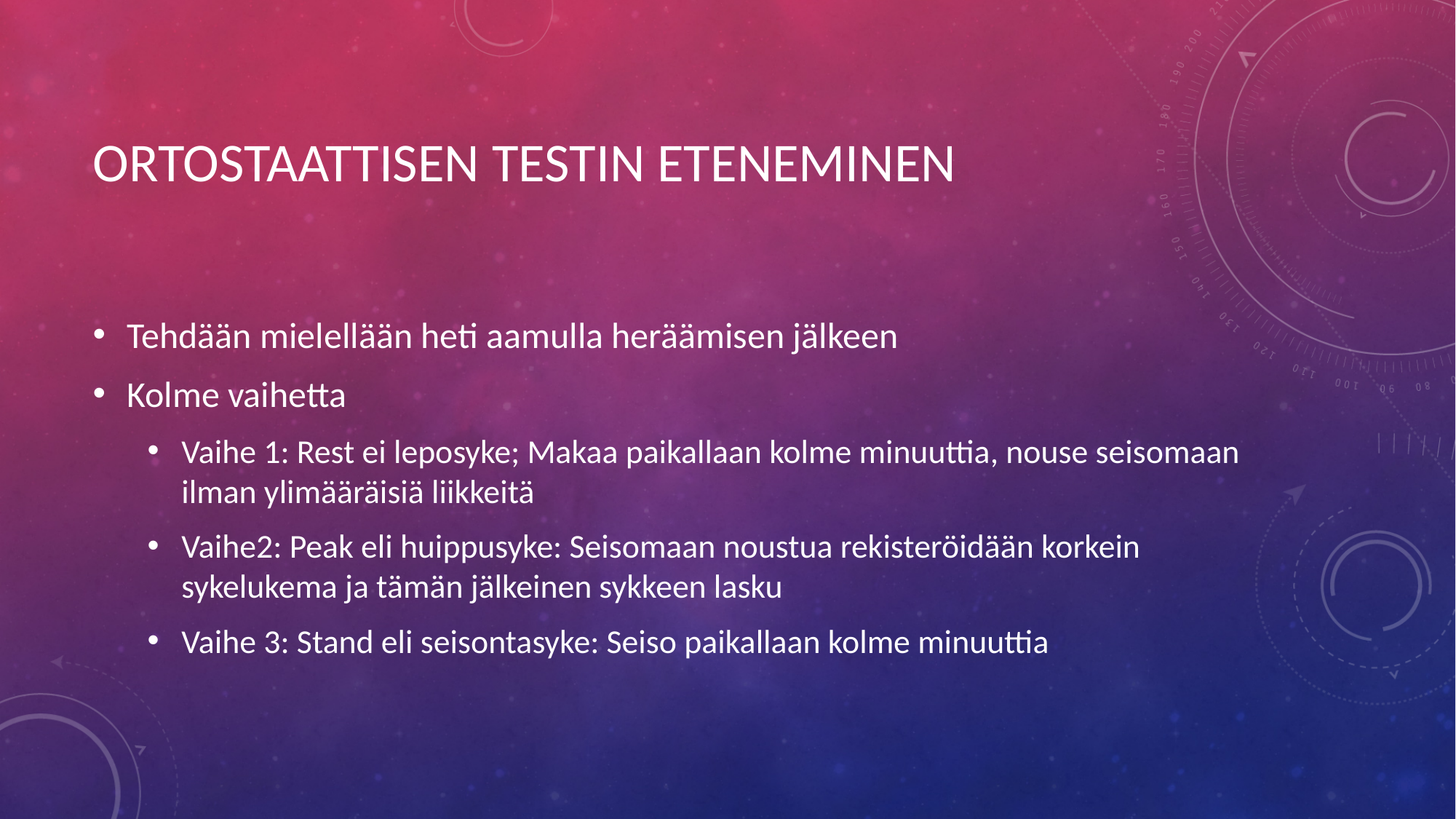

# Ortostaattisen testin eteneminen
Tehdään mielellään heti aamulla heräämisen jälkeen
Kolme vaihetta
Vaihe 1: Rest ei leposyke; Makaa paikallaan kolme minuuttia, nouse seisomaan ilman ylimääräisiä liikkeitä
Vaihe2: Peak eli huippusyke: Seisomaan noustua rekisteröidään korkein sykelukema ja tämän jälkeinen sykkeen lasku
Vaihe 3: Stand eli seisontasyke: Seiso paikallaan kolme minuuttia